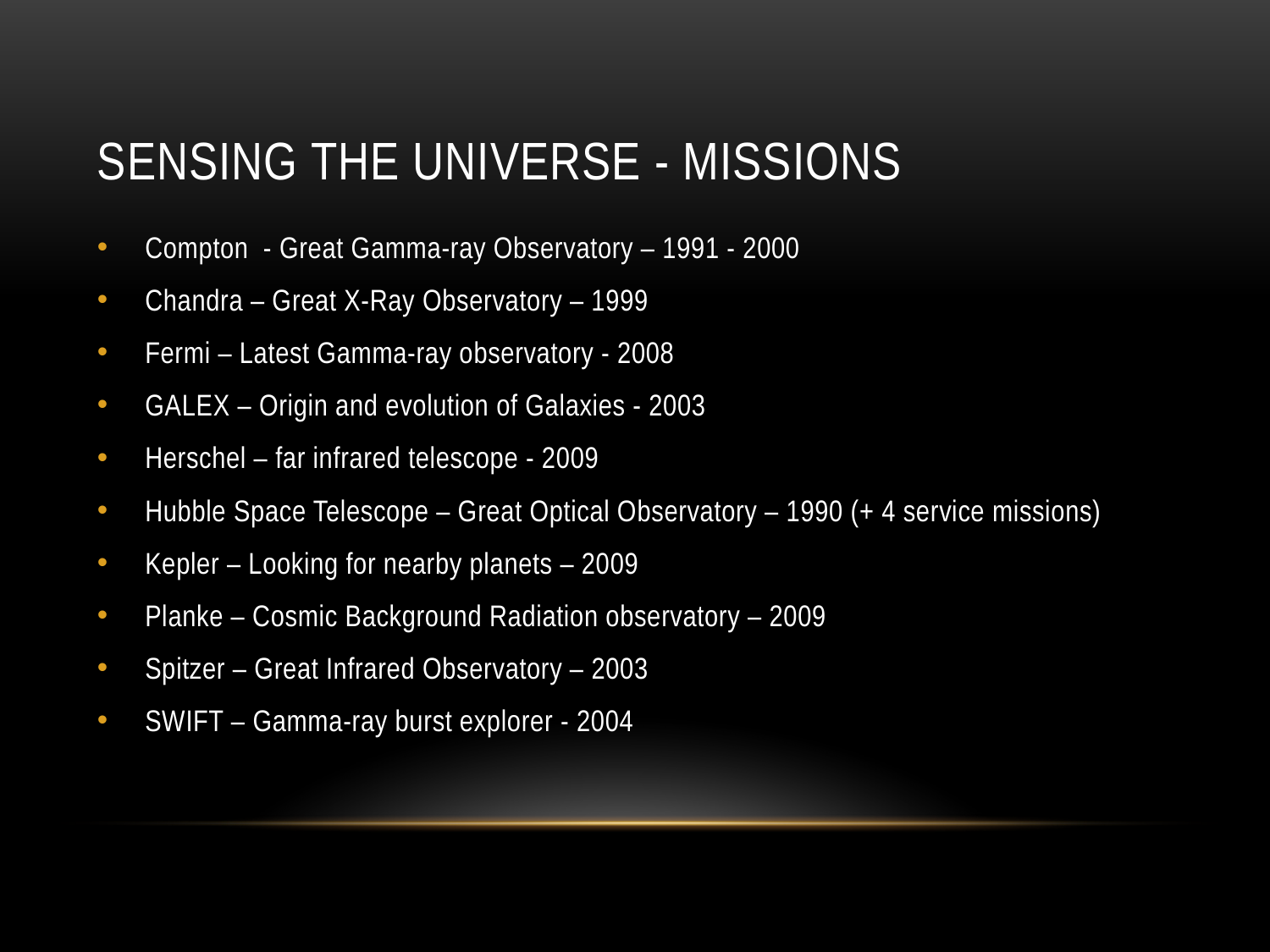

# Sensing the universe - missions
Compton  - Great Gamma-ray Observatory – 1991 - 2000
Chandra – Great X-Ray Observatory – 1999
Fermi – Latest Gamma-ray observatory - 2008
GALEX – Origin and evolution of Galaxies - 2003
Herschel – far infrared telescope - 2009
Hubble Space Telescope – Great Optical Observatory – 1990 (+ 4 service missions)
Kepler – Looking for nearby planets – 2009
Planke – Cosmic Background Radiation observatory – 2009
Spitzer – Great Infrared Observatory – 2003
SWIFT – Gamma-ray burst explorer - 2004